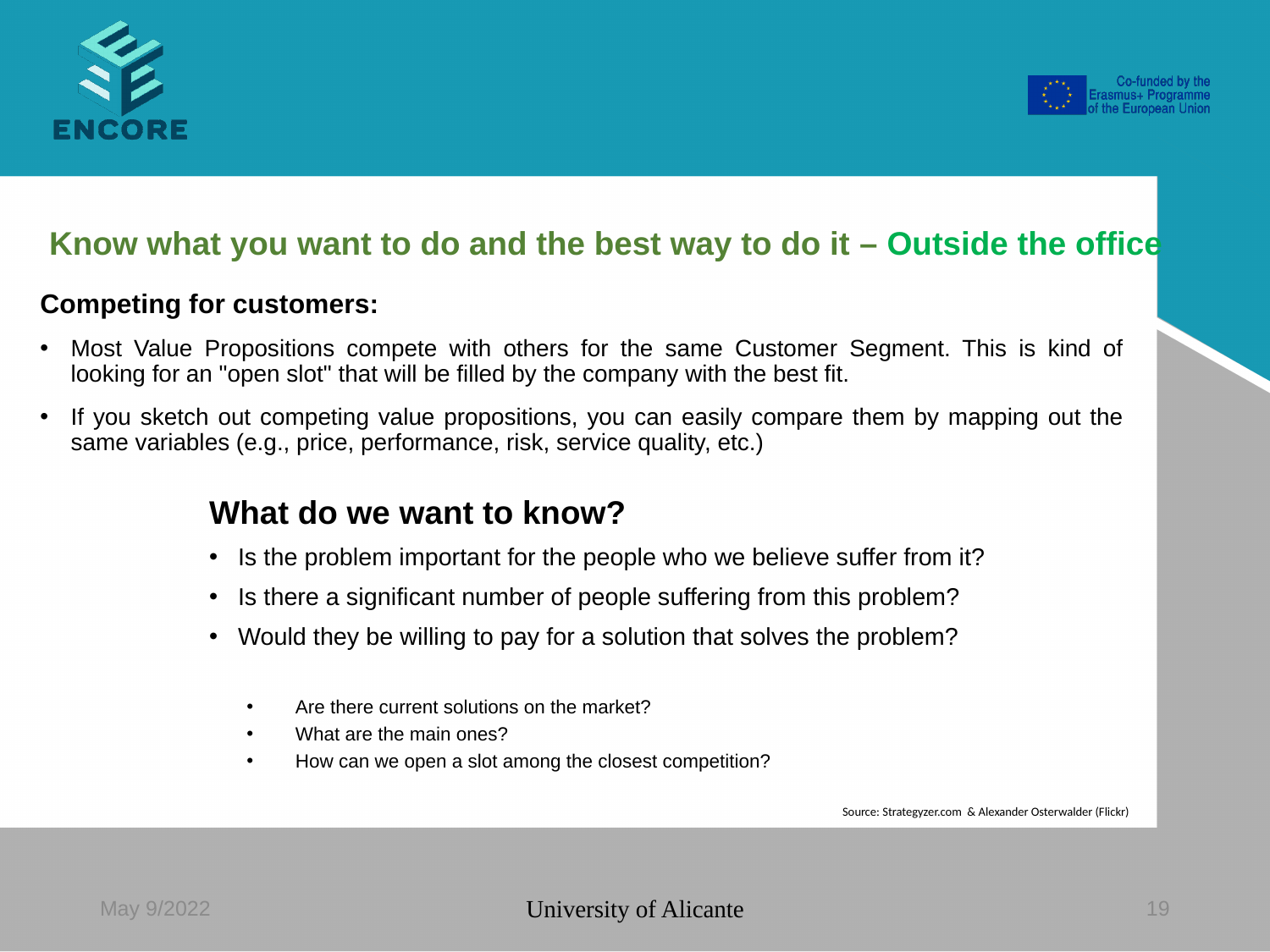

#
Know what you want to do and the best way to do it – Outside the office
Competing for customers:
Most Value Propositions compete with others for the same Customer Segment. This is kind of looking for an "open slot" that will be filled by the company with the best fit.
If you sketch out competing value propositions, you can easily compare them by mapping out the same variables (e.g., price, performance, risk, service quality, etc.)
What do we want to know?
Is the problem important for the people who we believe suffer from it?
Is there a significant number of people suffering from this problem?
Would they be willing to pay for a solution that solves the problem?

Are there current solutions on the market?
What are the main ones?
How can we open a slot among the closest competition?

Source: Strategyzer.com  & Alexander Osterwalder (Flickr)
May 9/2022
University of Alicante
19